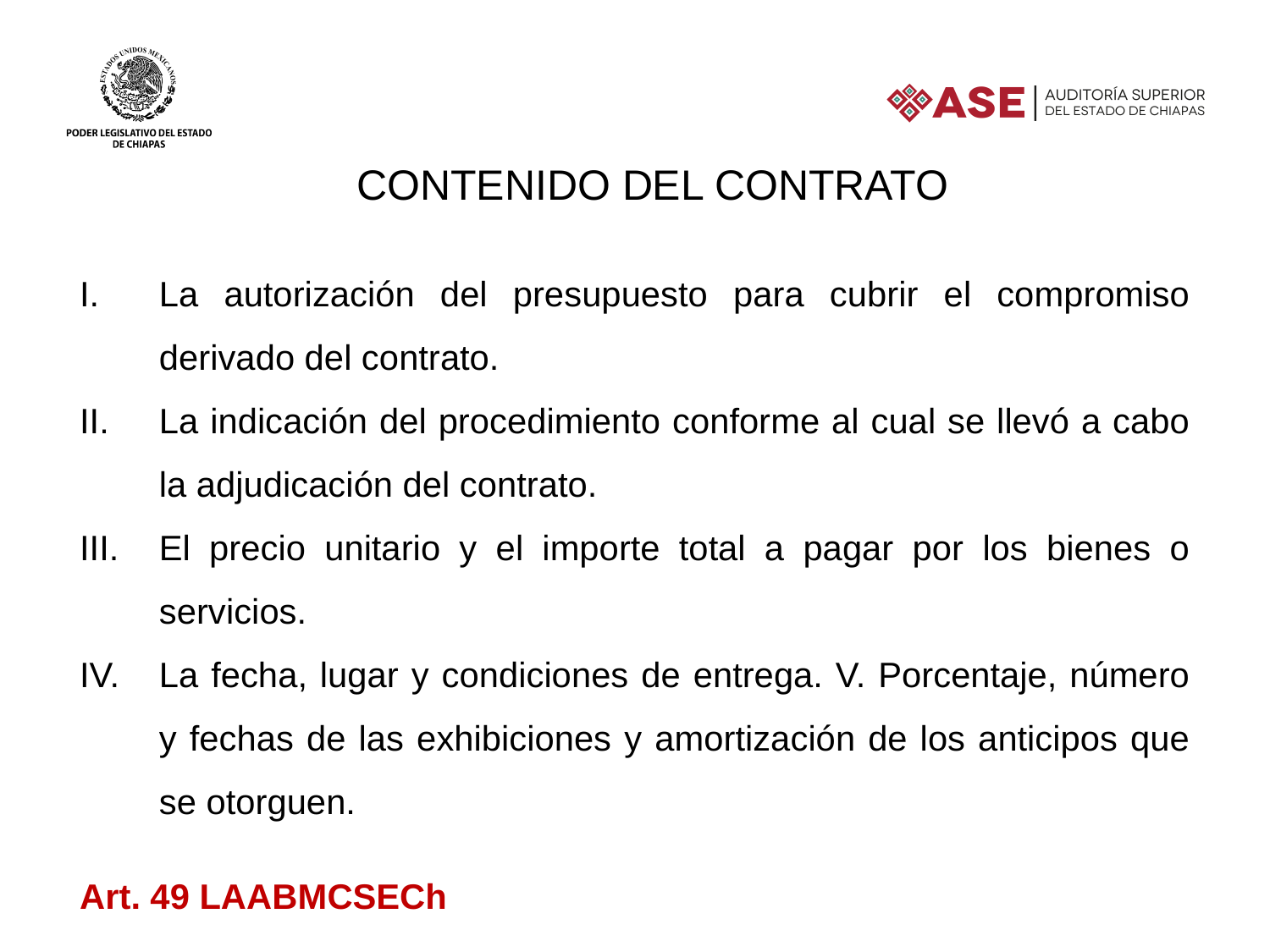

Contenido del contrato
La autorización del presupuesto para cubrir el compromiso derivado del contrato.
La indicación del procedimiento conforme al cual se llevó a cabo la adjudicación del contrato.
El precio unitario y el importe total a pagar por los bienes o servicios.
La fecha, lugar y condiciones de entrega. V. Porcentaje, número y fechas de las exhibiciones y amortización de los anticipos que se otorguen.

Art. 49 LAABMCSECh